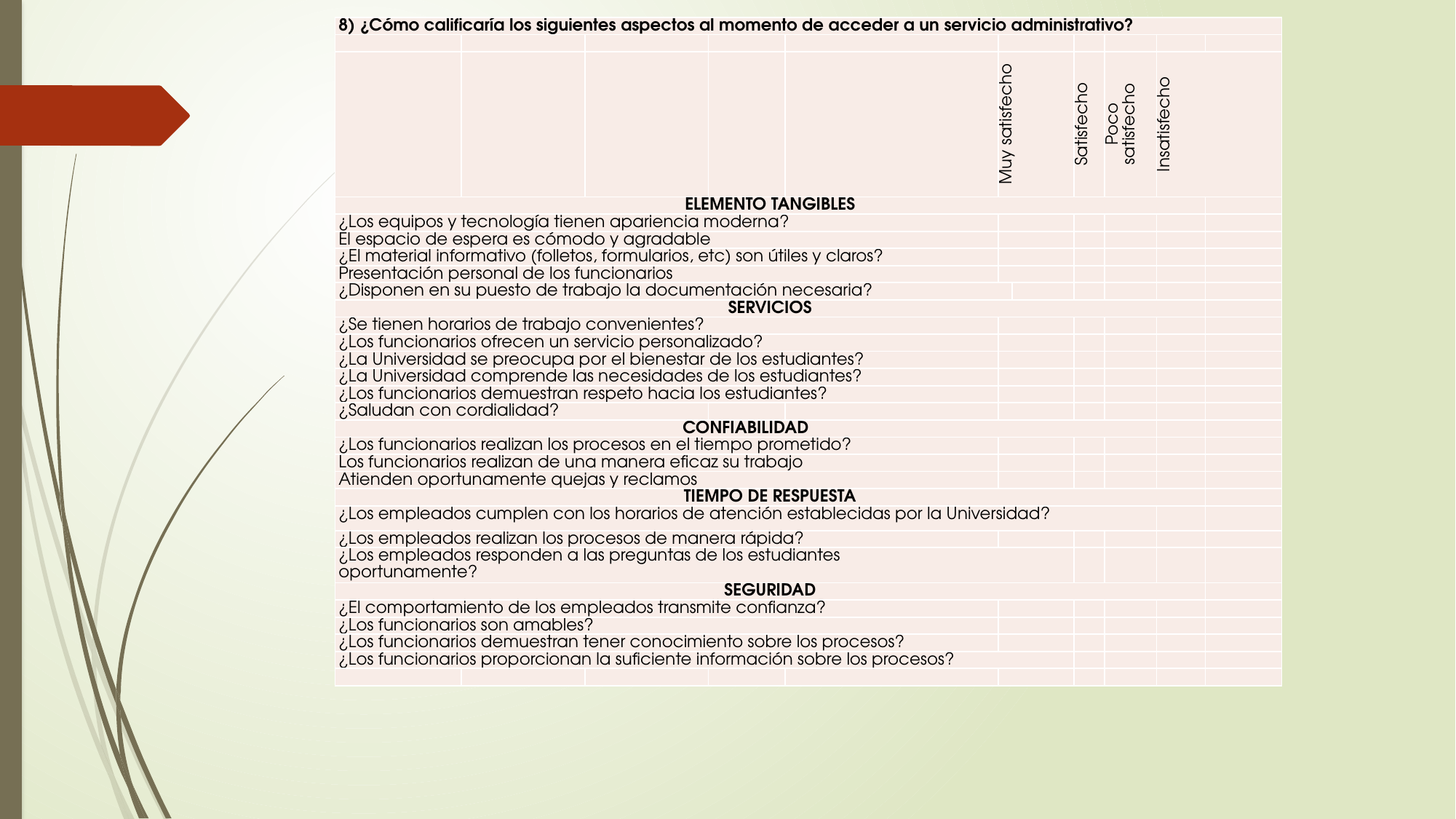

| 8) ¿Cómo calificaría los siguientes aspectos al momento de acceder a un servicio administrativo? |  |  |  |  |  |  |  |  |  |  |
| --- | --- | --- | --- | --- | --- | --- | --- | --- | --- | --- |
|  |  |  |  |  |  |  |  |  |  |  |
|  |  |  |  |  | Muy satisfecho |  | Satisfecho | Poco satisfecho | Insatisfecho |  |
| ELEMENTO TANGIBLES |  |  |  |  |  |  |  |  |  |  |
| ¿Los equipos y tecnología tienen apariencia moderna? |  |  |  |  |  |  |  |  |  |  |
| El espacio de espera es cómodo y agradable |  |  |  |  |  |  |  |  |  |  |
| ¿El material informativo (folletos, formularios, etc) son útiles y claros? |  |  |  |  |  |  |  |  |  |  |
| Presentación personal de los funcionarios |  |  |  |  |  |  |  |  |  |  |
| ¿Disponen en su puesto de trabajo la documentación necesaria? |  |  |  |  |  |  |  |  |  |  |
| SERVICIOS |  |  |  |  |  |  |  |  |  |  |
| ¿Se tienen horarios de trabajo convenientes? |  |  |  |  |  |  |  |  |  |  |
| ¿Los funcionarios ofrecen un servicio personalizado? |  |  |  |  |  |  |  |  |  |  |
| ¿La Universidad se preocupa por el bienestar de los estudiantes? |  |  |  |  |  |  |  |  |  |  |
| ¿La Universidad comprende las necesidades de los estudiantes? |  |  |  |  |  |  |  |  |  |  |
| ¿Los funcionarios demuestran respeto hacia los estudiantes? |  |  |  |  |  |  |  |  |  |  |
| ¿Saludan con cordialidad? |  |  |  |  |  |  |  |  |  |  |
| CONFIABILIDAD |  |  |  |  |  |  |  |  |  |  |
| ¿Los funcionarios realizan los procesos en el tiempo prometido? |  |  |  |  |  |  |  |  |  |  |
| Los funcionarios realizan de una manera eficaz su trabajo |  |  |  |  |  |  |  |  |  |  |
| Atienden oportunamente quejas y reclamos |  |  |  |  |  |  |  |  |  |  |
| TIEMPO DE RESPUESTA |  |  |  |  |  |  |  |  |  |  |
| ¿Los empleados cumplen con los horarios de atención establecidas por la Universidad? |  |  |  |  |  |  |  |  |  |  |
| ¿Los empleados realizan los procesos de manera rápida? |  |  |  |  |  |  |  |  |  |  |
| ¿Los empleados responden a las preguntas de los estudiantes oportunamente? |  |  |  |  |  |  |  |  |  |  |
| SEGURIDAD |  |  |  |  |  |  |  |  |  |  |
| ¿El comportamiento de los empleados transmite confianza? |  |  |  |  |  |  |  |  |  |  |
| ¿Los funcionarios son amables? |  |  |  |  |  |  |  |  |  |  |
| ¿Los funcionarios demuestran tener conocimiento sobre los procesos? |  |  |  |  |  |  |  |  |  |  |
| ¿Los funcionarios proporcionan la suficiente información sobre los procesos? |  |  |  |  |  |  |  |  |  |  |
|  |  |  |  |  |  |  |  |  |  |  |
Continua
Continua